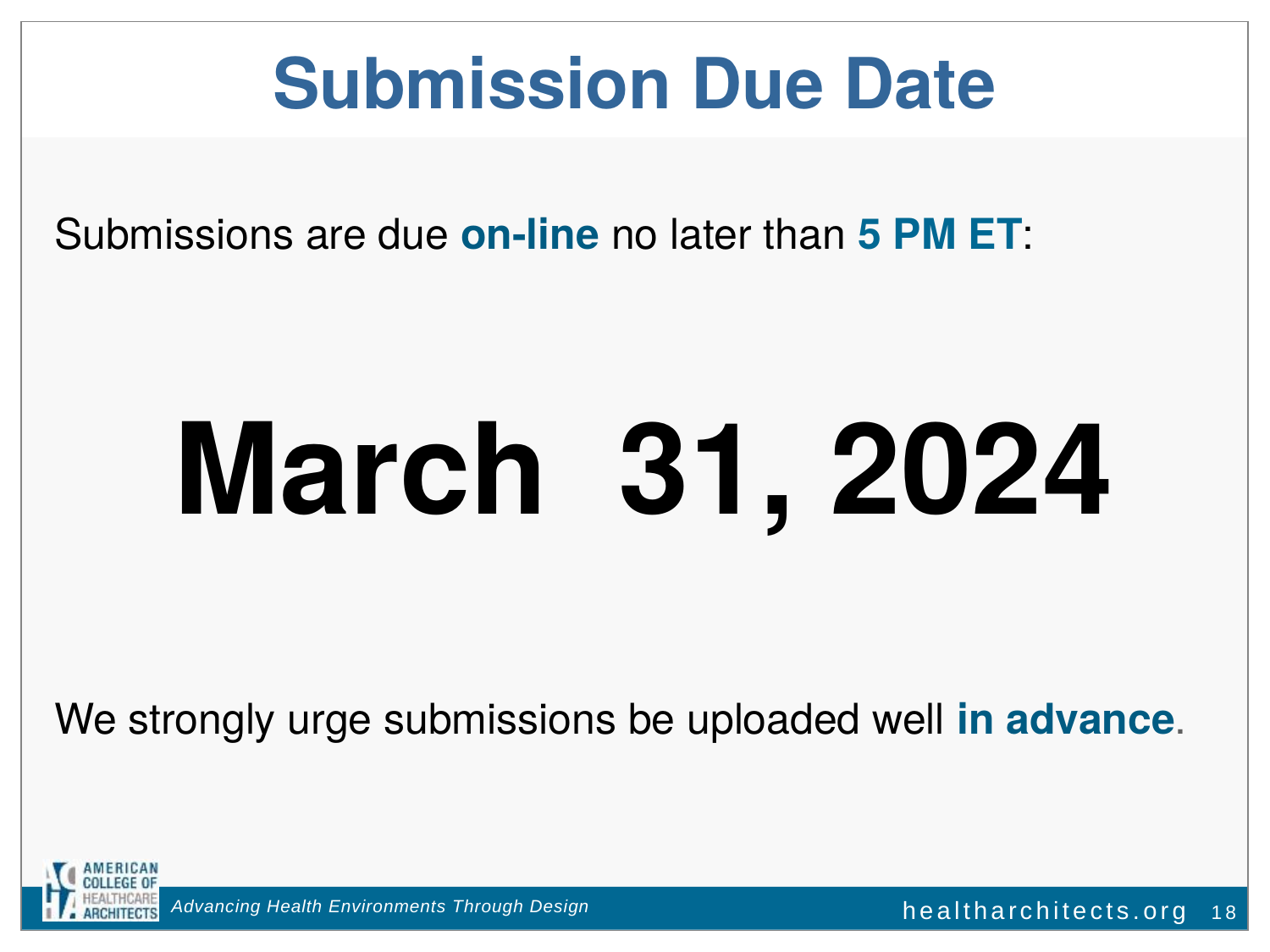

Submission Due Date

Submissions are due on-line no later than 5 PM ET:

March  31, 2024

We strongly urge submissions be uploaded well in advance.